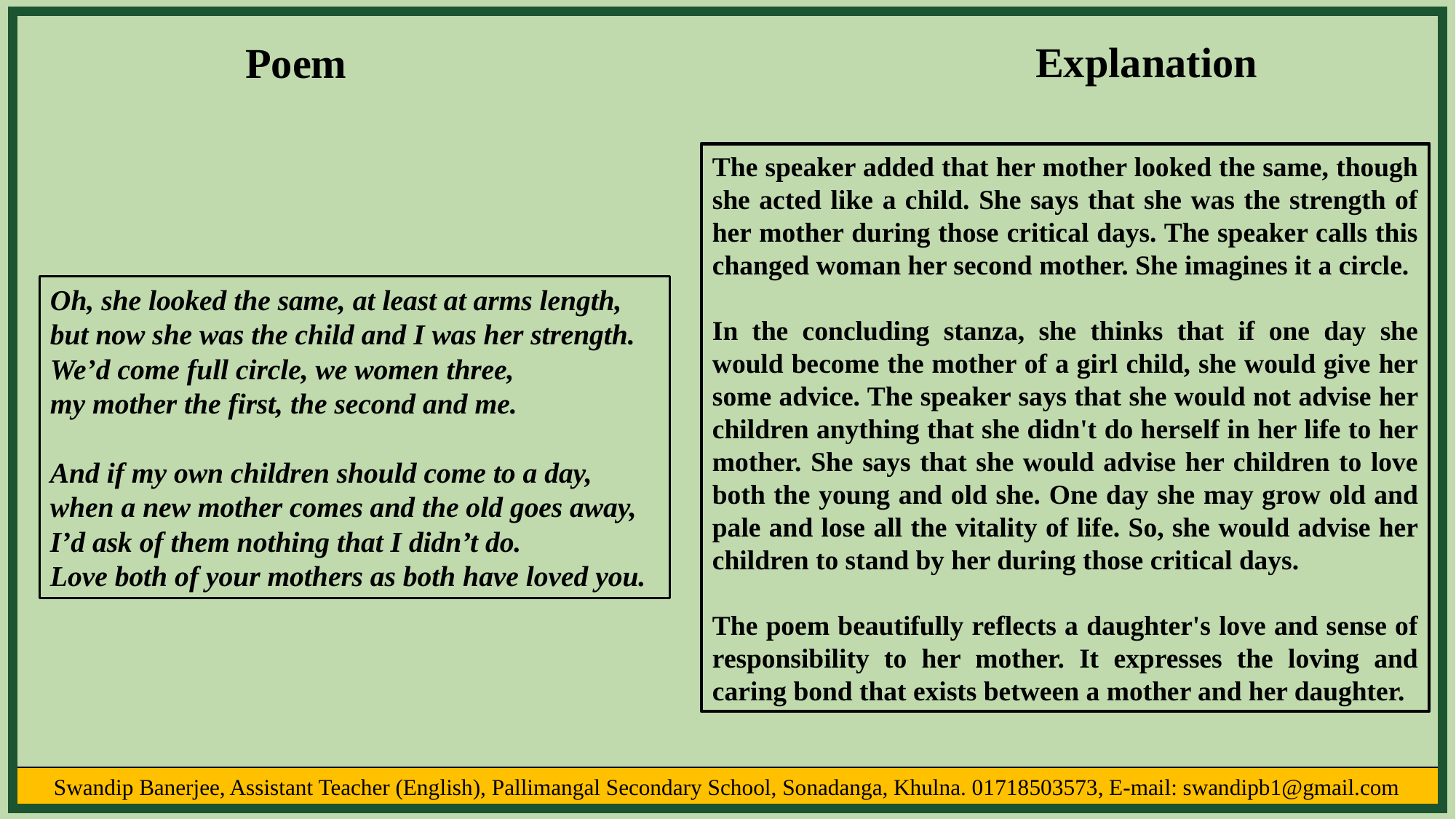

Explanation
Poem
The speaker added that her mother looked the same, though she acted like a child. She says that she was the strength of her mother during those critical days. The speaker calls this changed woman her second mother. She imagines it a circle.

In the concluding stanza, she thinks that if one day she would become the mother of a girl child, she would give her some advice. The speaker says that she would not advise her children anything that she didn't do herself in her life to her mother. She says that she would advise her children to love both the young and old she. One day she may grow old and pale and lose all the vitality of life. So, she would advise her children to stand by her during those critical days.

The poem beautifully reflects a daughter's love and sense of responsibility to her mother. It expresses the loving and caring bond that exists between a mother and her daughter.
Oh, she looked the same, at least at arms length,
but now she was the child and I was her strength.
We’d come full circle, we women three,
my mother the first, the second and me.

And if my own children should come to a day,
when a new mother comes and the old goes away,
I’d ask of them nothing that I didn’t do.
Love both of your mothers as both have loved you.